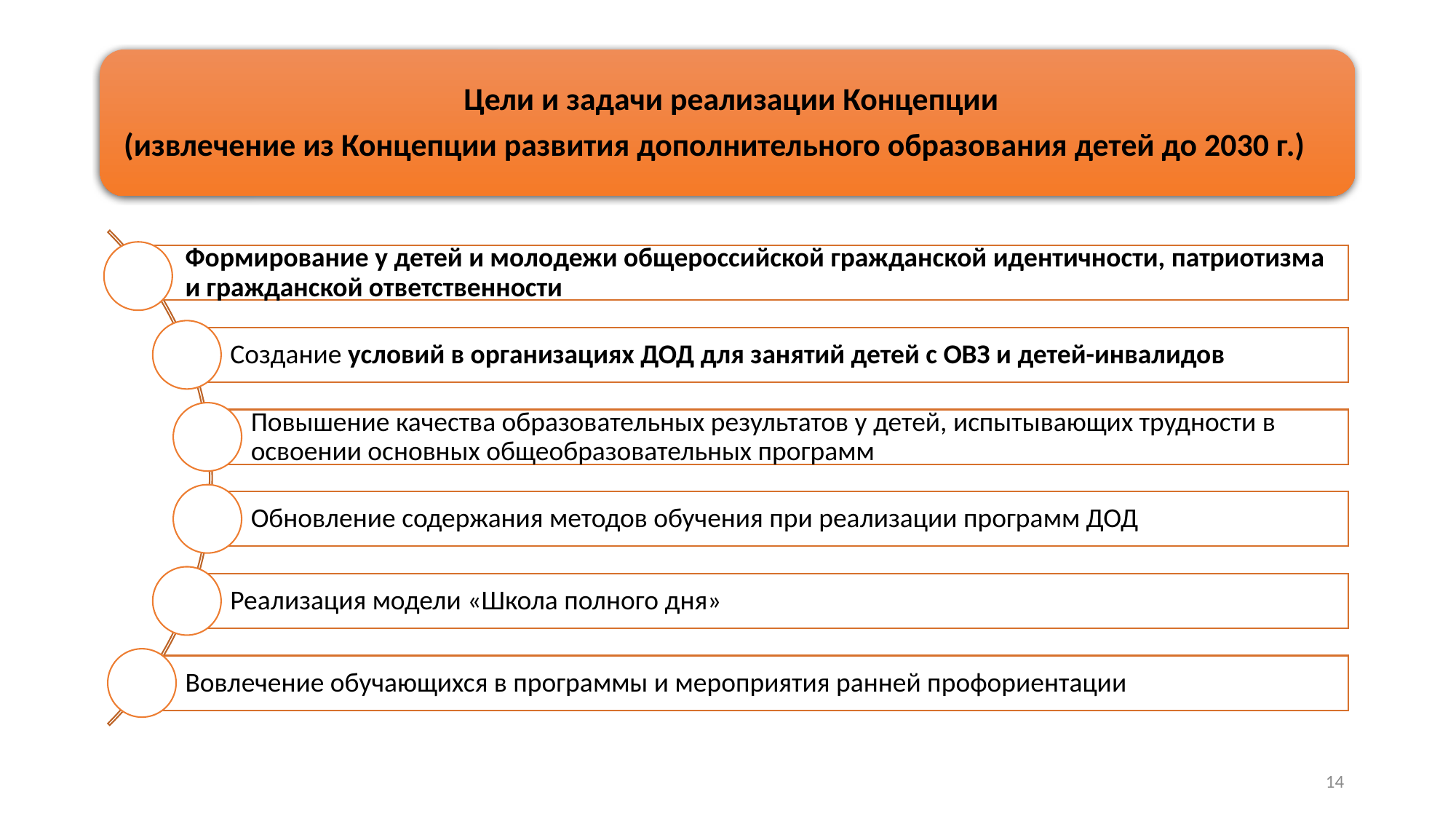

Цели и задачи реализации Концепции
(извлечение из Концепции развития дополнительного образования детей до 2030 г.)
Формирование у детей и молодежи общероссийской гражданской идентичности, патриотизма и гражданской ответственности
Создание условий в организациях ДОД для занятий детей с ОВЗ и детей-инвалидов
Повышение качества образовательных результатов у детей, испытывающих трудности в освоении основных общеобразовательных программ
Обновление содержания методов обучения при реализации программ ДОД
Реализация модели «Школа полного дня»
Вовлечение обучающихся в программы и мероприятия ранней профориентации
14